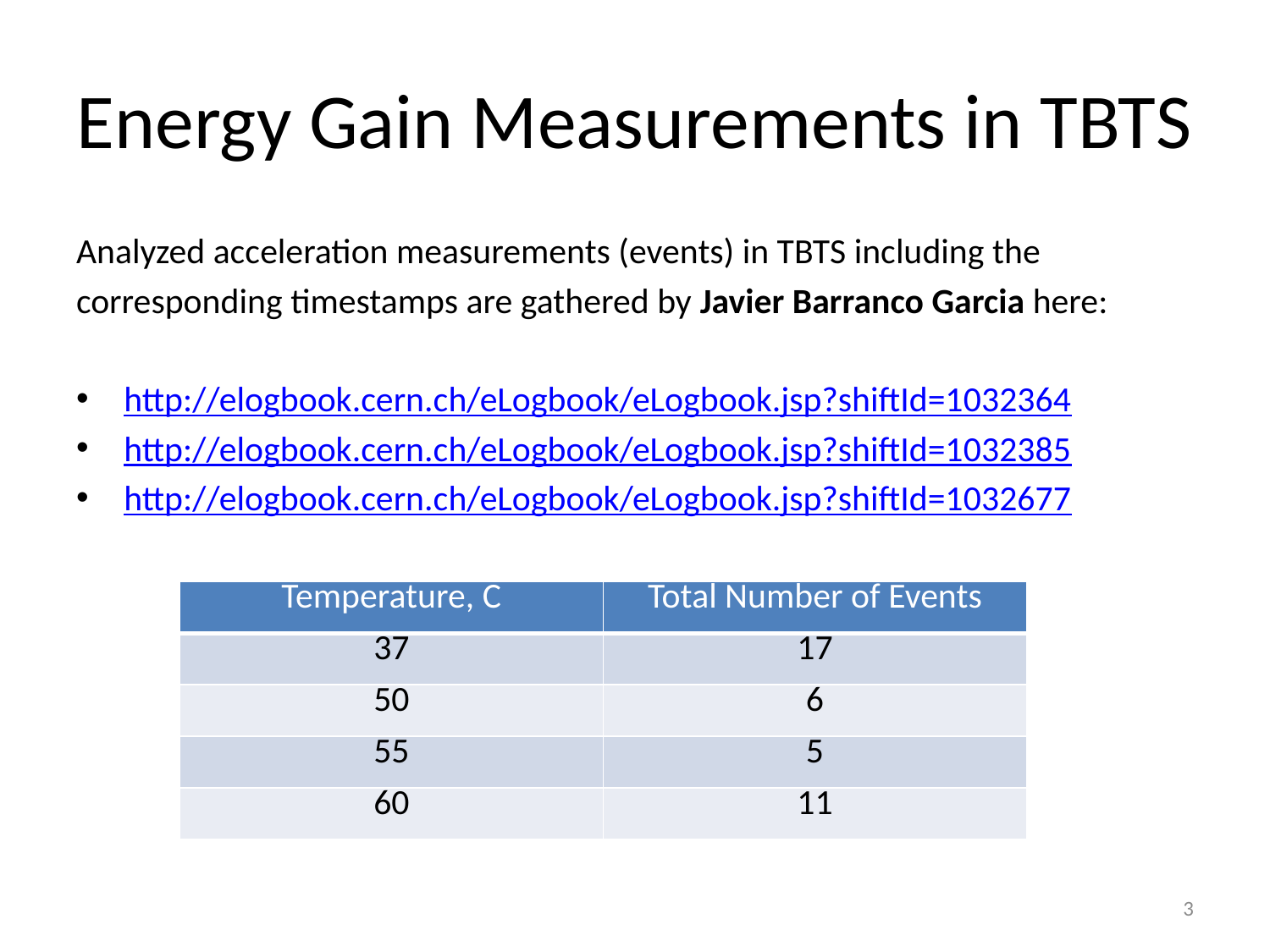

# Energy Gain Measurements in TBTS
Analyzed acceleration measurements (events) in TBTS including the
corresponding timestamps are gathered by Javier Barranco Garcia here:

http://elogbook.cern.ch/eLogbook/eLogbook.jsp?shiftId=1032364
http://elogbook.cern.ch/eLogbook/eLogbook.jsp?shiftId=1032385
http://elogbook.cern.ch/eLogbook/eLogbook.jsp?shiftId=1032677

| Temperature, C | Total Number of Events |
| --- | --- |
| 37 | 17 |
| 50 | 6 |
| 55 | 5 |
| 60 | 11 |
3